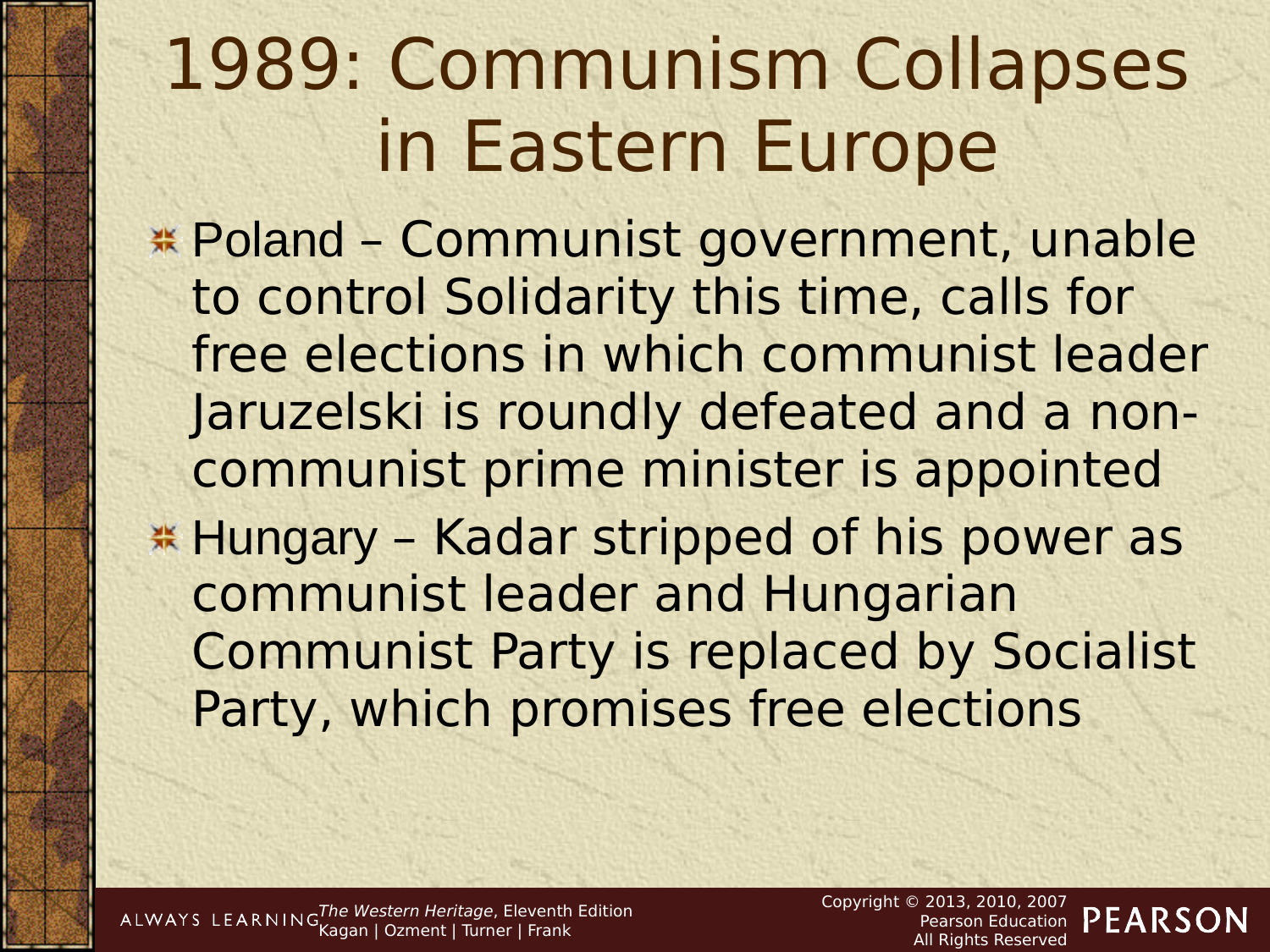

1989: Communism Collapses
in Eastern Europe
Poland – Communist government, unable to control Solidarity this time, calls for free elections in which communist leader Jaruzelski is roundly defeated and a non-communist prime minister is appointed
Hungary – Kadar stripped of his power as communist leader and Hungarian Communist Party is replaced by Socialist Party, which promises free elections